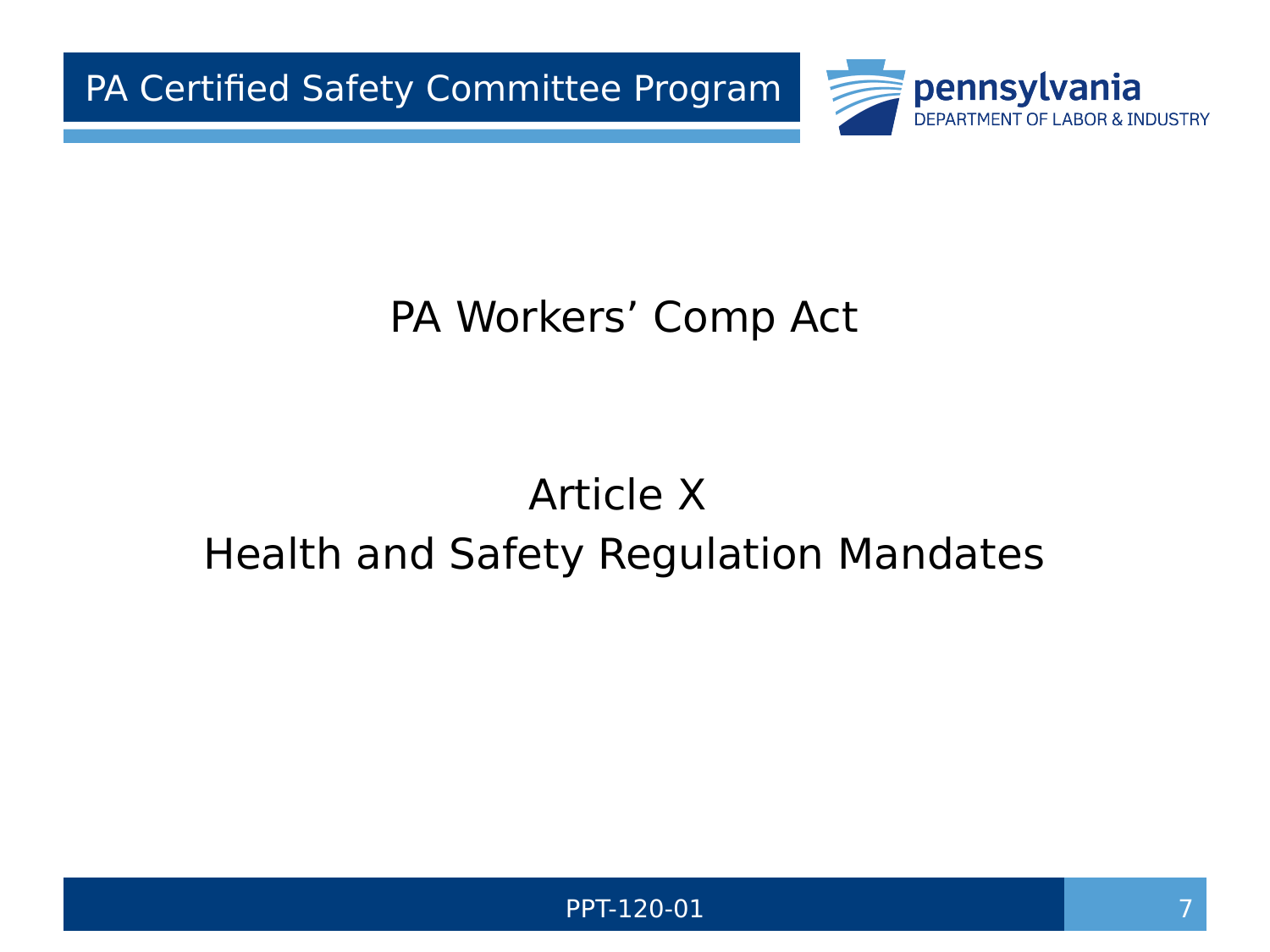

PA Certified Safety Committee Program

PA Workers’ Comp Act

Article X
Health and Safety Regulation Mandates
PPT-120-01
7